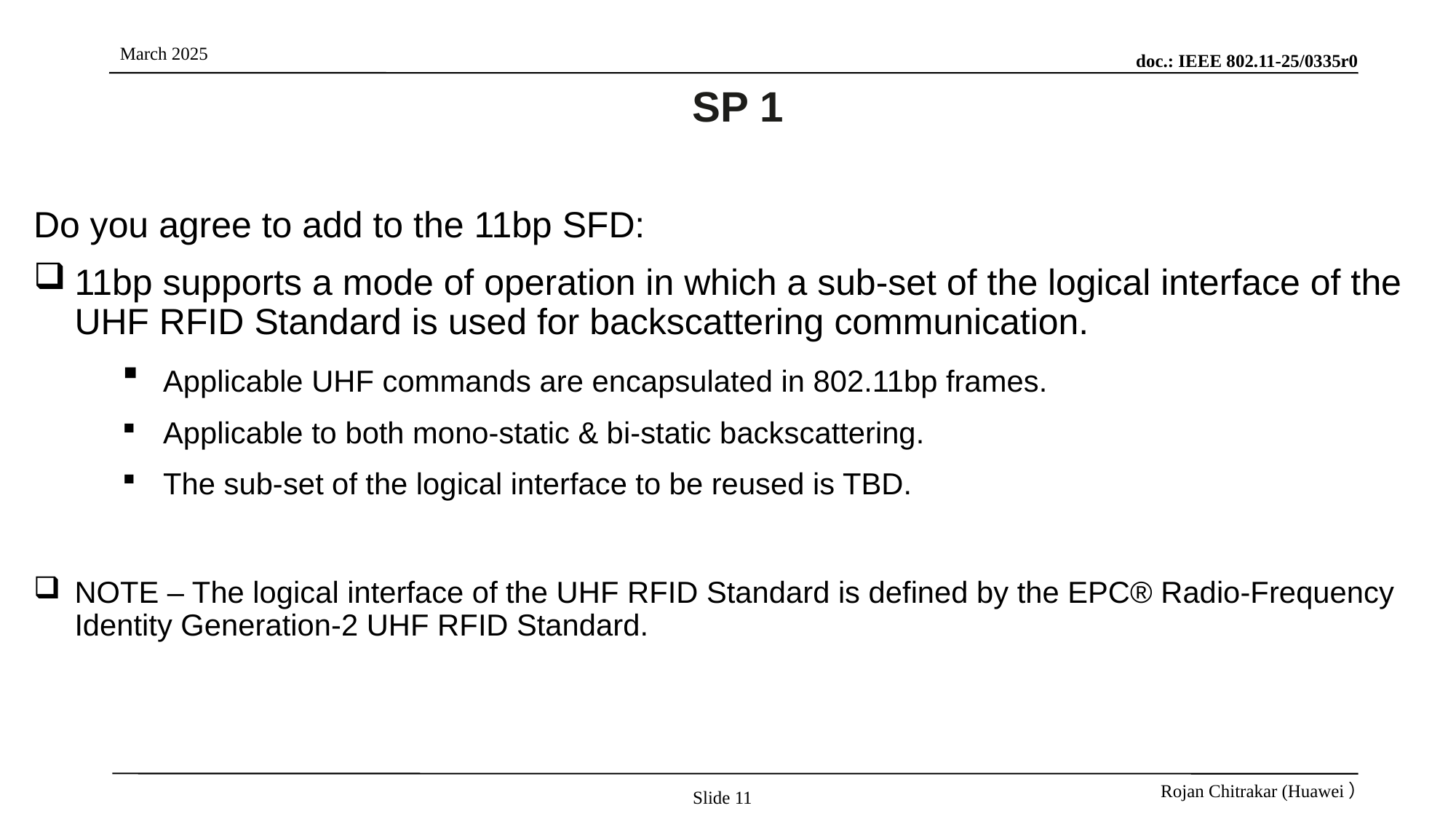

# SP 1
Do you agree to add to the 11bp SFD:
	11bp supports a mode of operation in which a sub-set of the logical interface of the UHF RFID Standard is used for backscattering communication.
	Applicable UHF commands are encapsulated in 802.11bp frames.
	Applicable to both mono-static & bi-static backscattering.
	The sub-set of the logical interface to be reused is TBD.

	NOTE – The logical interface of the UHF RFID Standard is defined by the EPC® Radio-Frequency Identity Generation-2 UHF RFID Standard.
Slide 11